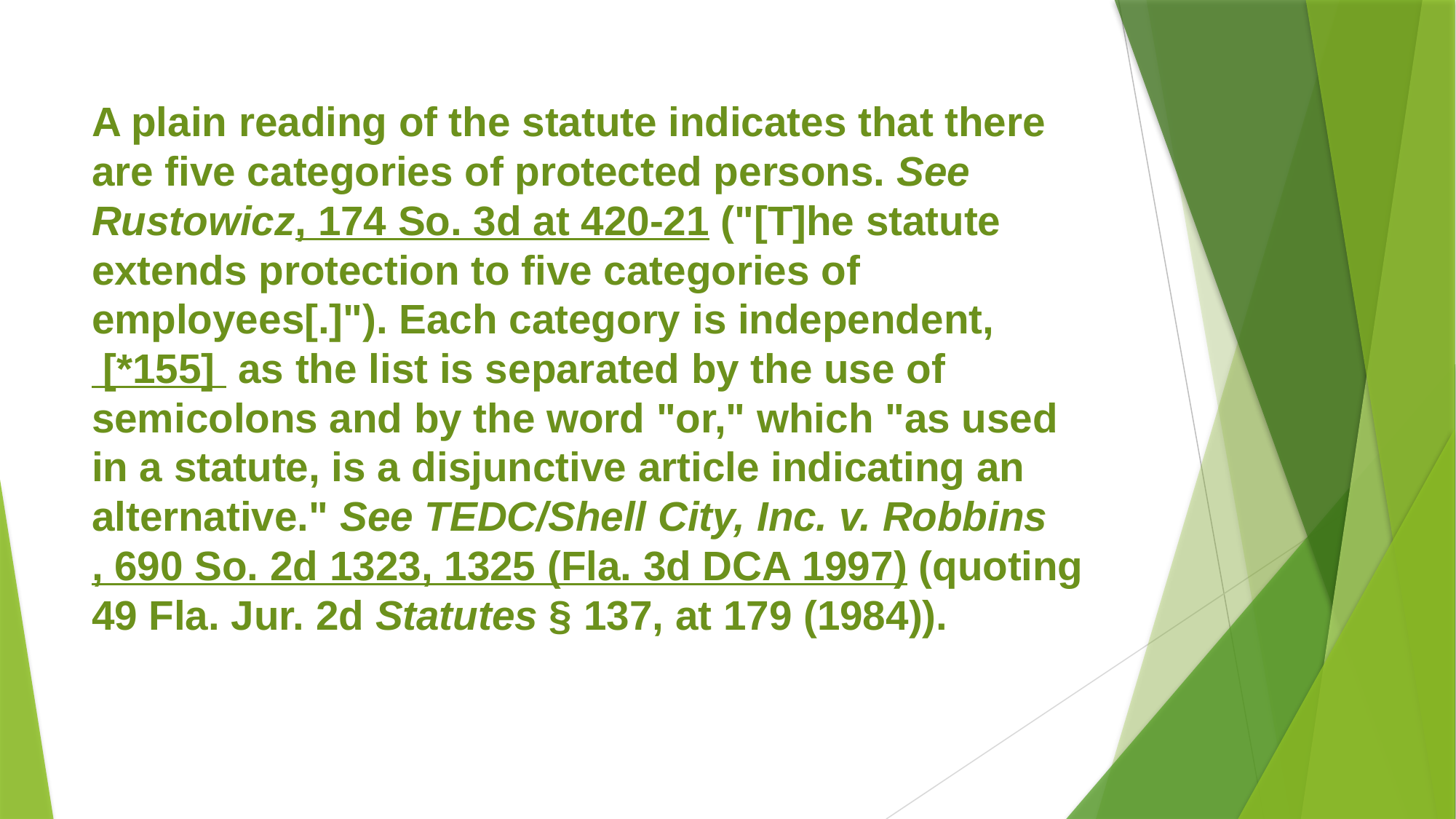

# A plain reading of the statute indicates that there are five categories of protected persons. See Rustowicz, 174 So. 3d at 420-21 ("[T]he statute extends protection to five categories of employees[.]"). Each category is independent,  [*155]  as the list is separated by the use of semicolons and by the word "or," which "as used in a statute, is a disjunctive article indicating an alternative." See TEDC/Shell City, Inc. v. Robbins, 690 So. 2d 1323, 1325 (Fla. 3d DCA 1997) (quoting 49 Fla. Jur. 2d Statutes § 137, at 179 (1984)).